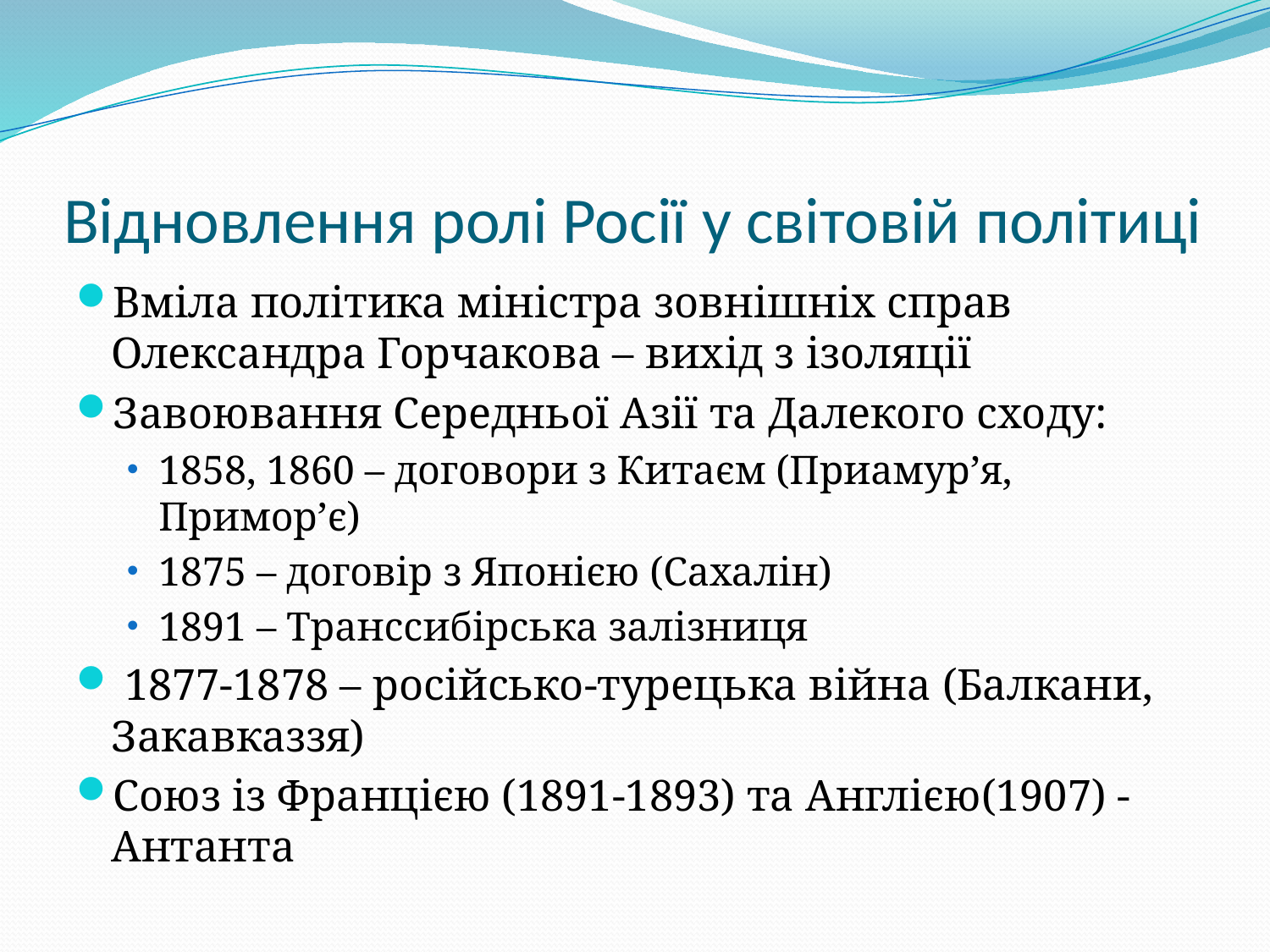

# Відновлення ролі Росії у світовій політиці
Вміла політика міністра зовнішніх справ Олександра Горчакова – вихід з ізоляції
Завоювання Середньої Азії та Далекого сходу:
1858, 1860 – договори з Китаєм (Приамур’я, Примор’є)
1875 – договір з Японією (Сахалін)
1891 – Транссибірська залізниця
 1877-1878 – російсько-турецька війна (Балкани, Закавказзя)
Союз із Францією (1891-1893) та Англією(1907) - Антанта